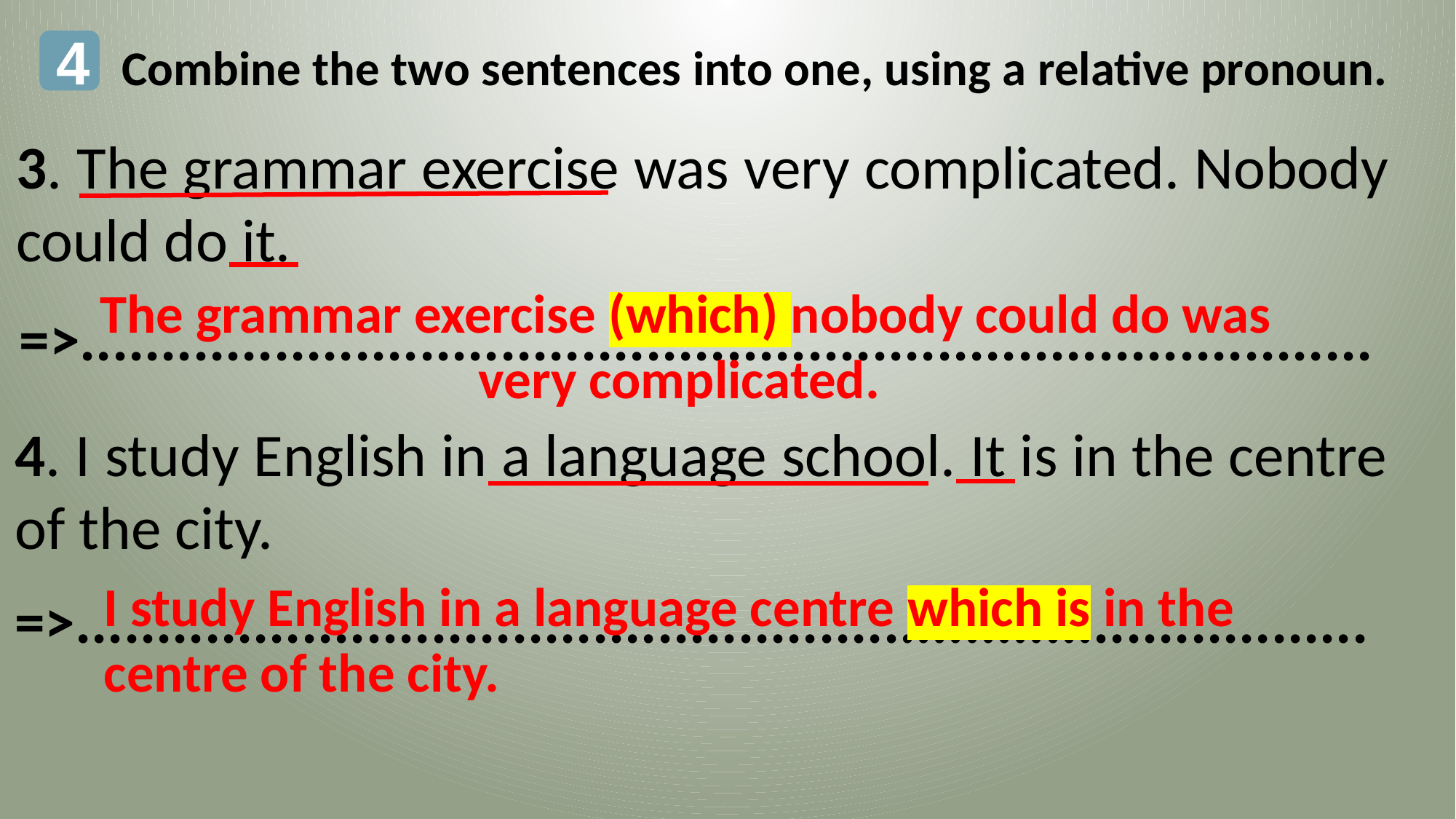

4

 Combine the two sentences into one, using a relative pronoun.
3. The grammar exercise was very complicated. Nobody could do it.
1. The guide said to them: “Is it your first time here?”
______________________________________________________________________________________________________.
The grammar exercise (which) nobody could do was very complicated.

=>................................................................................
2. Olivia asked the guide: “Do the people live on fishing?”
4. I study English in a language school. It is in the centre of the city.
______________________________________________________________________________________________________.
I study English in a language centre which is in the centre of the city.

=>................................................................................